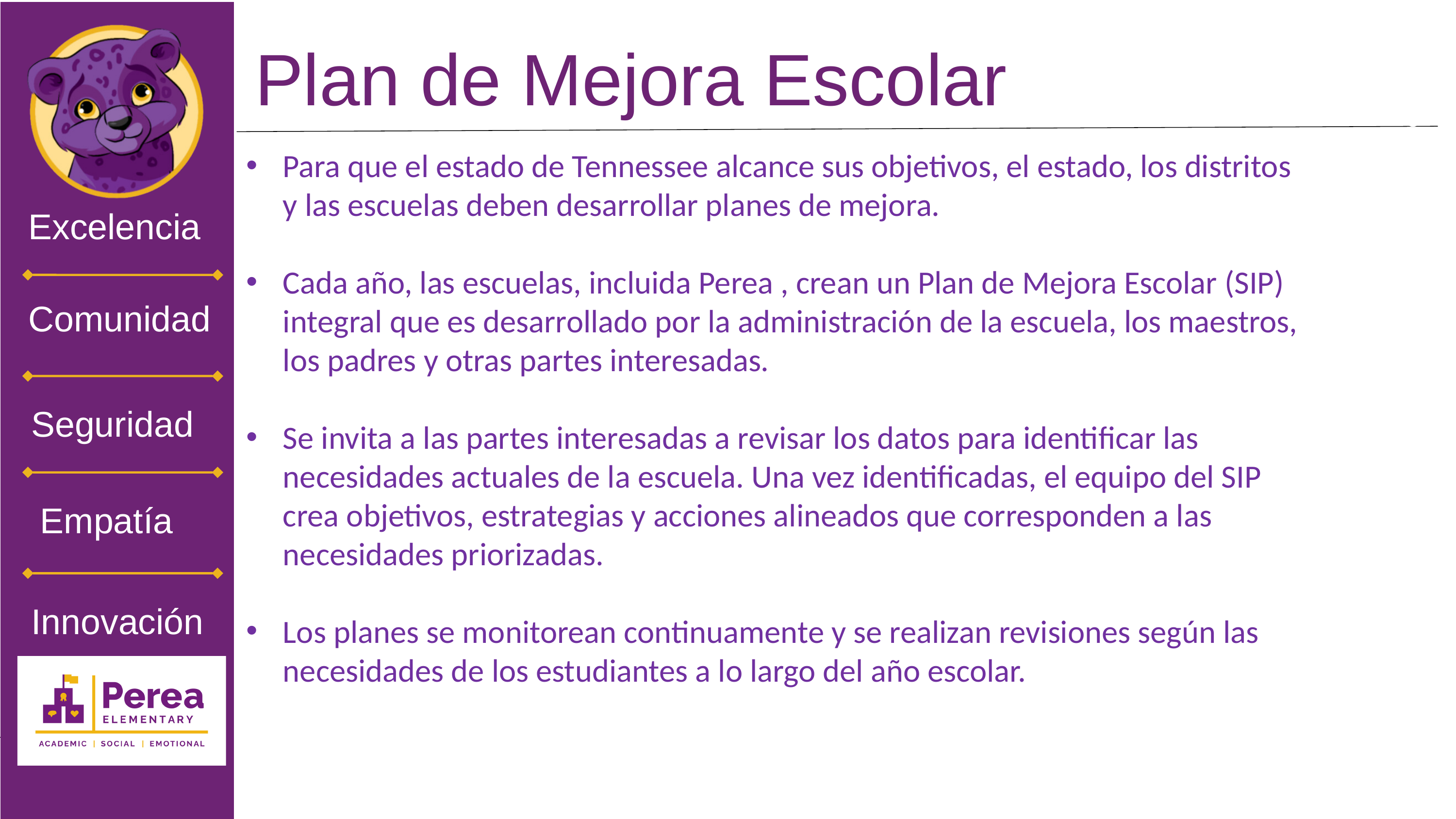

Plan de Mejora Escolar

Para que el estado de Tennessee alcance sus objetivos, el estado, los distritos y las escuelas deben desarrollar planes de mejora.

Cada año, las escuelas, incluida Perea , crean un Plan de Mejora Escolar (SIP) integral que es desarrollado por la administración de la escuela, los maestros, los padres y otras partes interesadas.

Se invita a las partes interesadas a revisar los datos para identificar las necesidades actuales de la escuela. Una vez identificadas, el equipo del SIP crea objetivos, estrategias y acciones alineados que corresponden a las necesidades priorizadas.

Los planes se monitorean continuamente y se realizan revisiones según las necesidades de los estudiantes a lo largo del año escolar.

Resultados
Arte y Diseño '50 Año 2023
Excelencia

Comunidad

Seguridad

Empatía

Innovación
Defensa de tesis